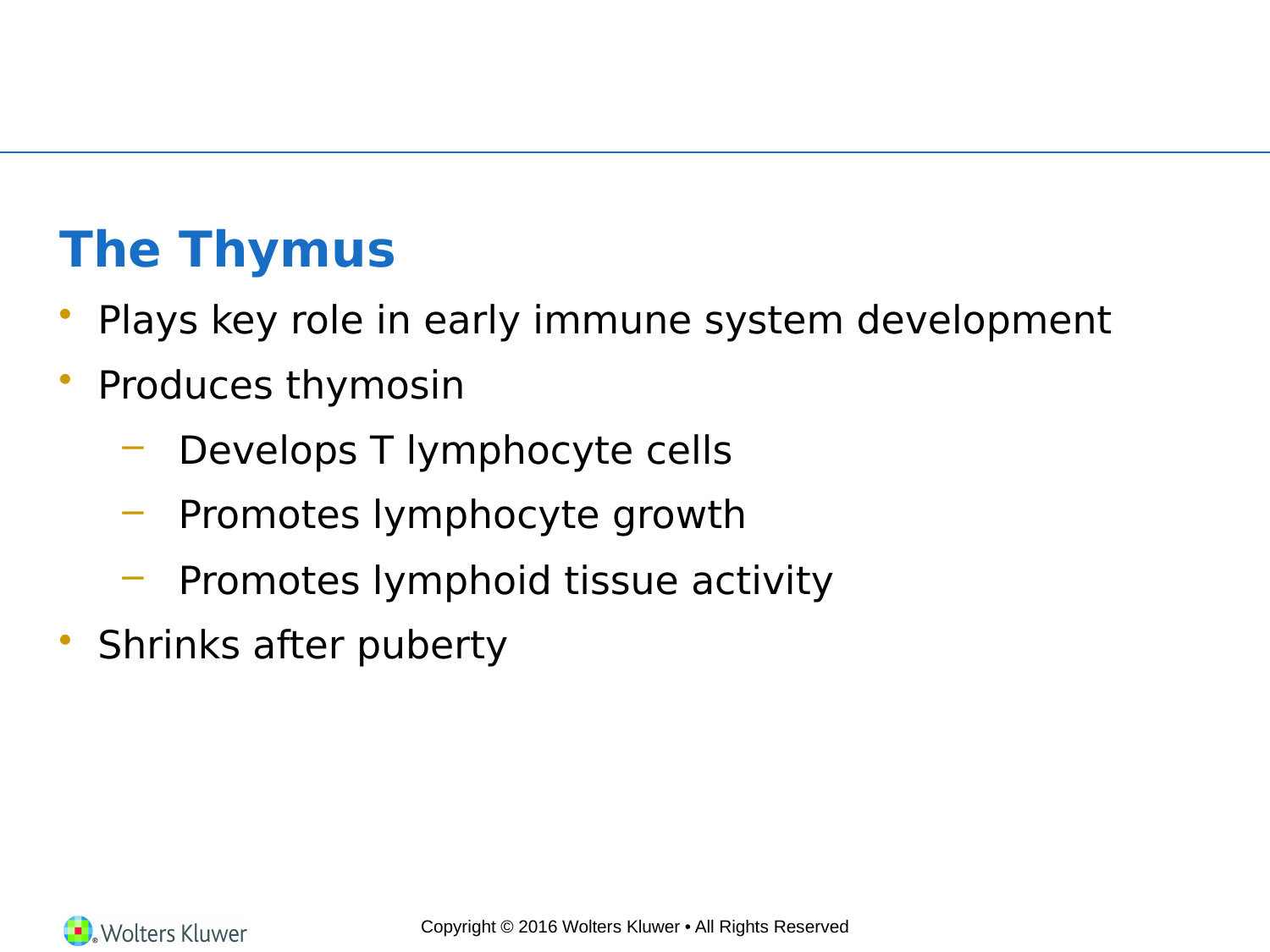

# The Thymus
Plays key role in early immune system development
Produces thymosin
Develops T lymphocyte cells
Promotes lymphocyte growth
Promotes lymphoid tissue activity
Shrinks after puberty